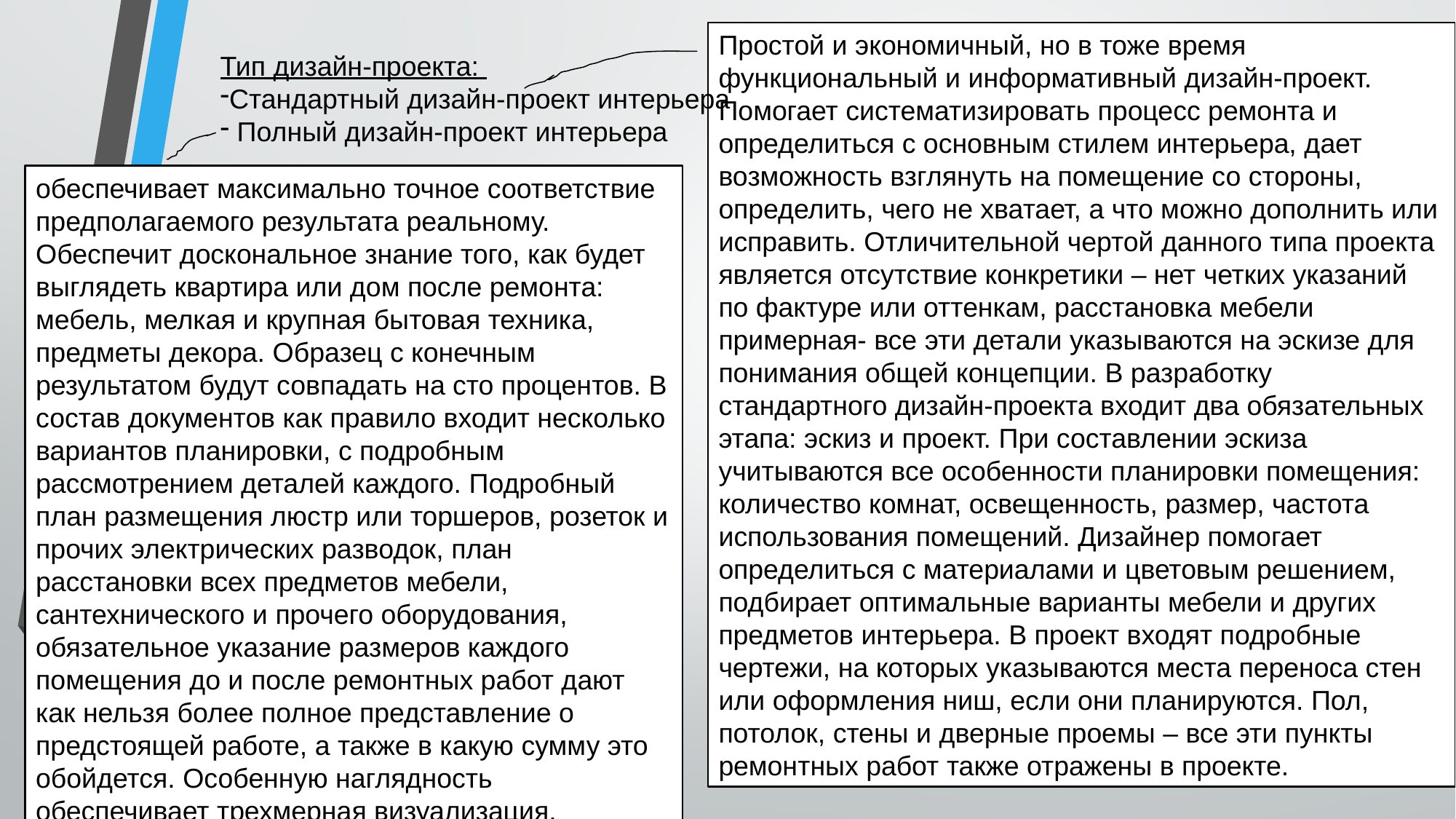

Простой и экономичный, но в тоже время функциональный и информативный дизайн-проект. Помогает систематизировать процесс ремонта и определиться с основным стилем интерьера, дает возможность взглянуть на помещение со стороны, определить, чего не хватает, а что можно дополнить или исправить. Отличительной чертой данного типа проекта является отсутствие конкретики – нет четких указаний по фактуре или оттенкам, расстановка мебели примерная- все эти детали указываются на эскизе для понимания общей концепции. В разработку стандартного дизайн-проекта входит два обязательных этапа: эскиз и проект. При составлении эскиза учитываются все особенности планировки помещения: количество комнат, освещенность, размер, частота использования помещений. Дизайнер помогает определиться с материалами и цветовым решением, подбирает оптимальные варианты мебели и других предметов интерьера. В проект входят подробные чертежи, на которых указываются места переноса стен или оформления ниш, если они планируются. Пол, потолок, стены и дверные проемы – все эти пункты ремонтных работ также отражены в проекте.
Тип дизайн-проекта:
Стандартный дизайн-проект интерьера
 Полный дизайн-проект интерьера

обеспечивает максимально точное соответствие предполагаемого результата реальному. Обеспечит доскональное знание того, как будет выглядеть квартира или дом после ремонта: мебель, мелкая и крупная бытовая техника, предметы декора. Образец с конечным результатом будут совпадать на сто процентов. В состав документов как правило входит несколько вариантов планировки, с подробным рассмотрением деталей каждого. Подробный план размещения люстр или торшеров, розеток и прочих электрических разводок, план расстановки всех предметов мебели, сантехнического и прочего оборудования, обязательное указание размеров каждого помещения до и после ремонтных работ дают как нельзя более полное представление о предстоящей работе, а также в какую сумму это обойдется. Особенную наглядность обеспечивает трехмерная визуализация.